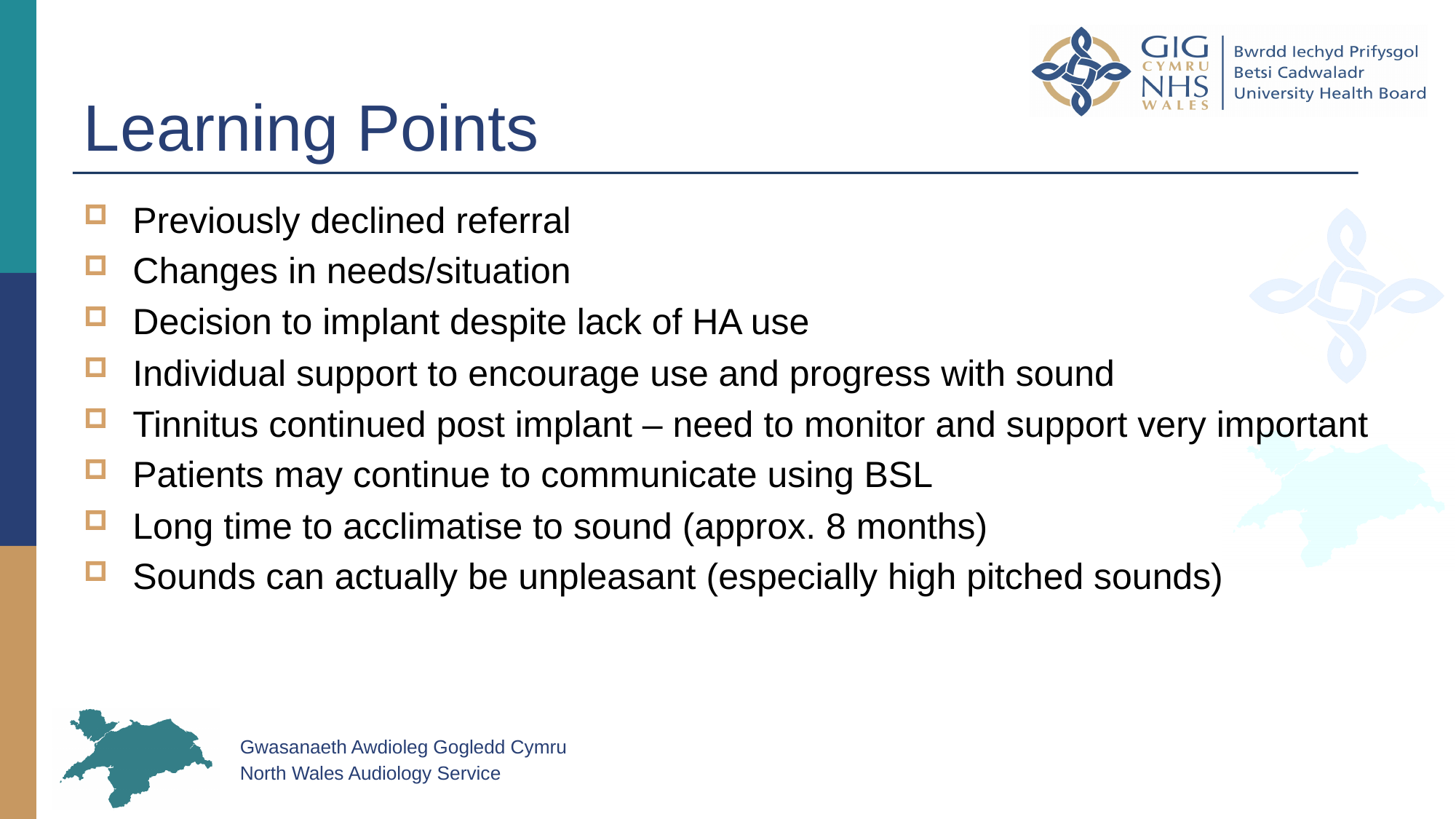

# Learning Points
Previously declined referral
Changes in needs/situation
Decision to implant despite lack of HA use
Individual support to encourage use and progress with sound
Tinnitus continued post implant – need to monitor and support very important
Patients may continue to communicate using BSL
Long time to acclimatise to sound (approx. 8 months)
Sounds can actually be unpleasant (especially high pitched sounds)